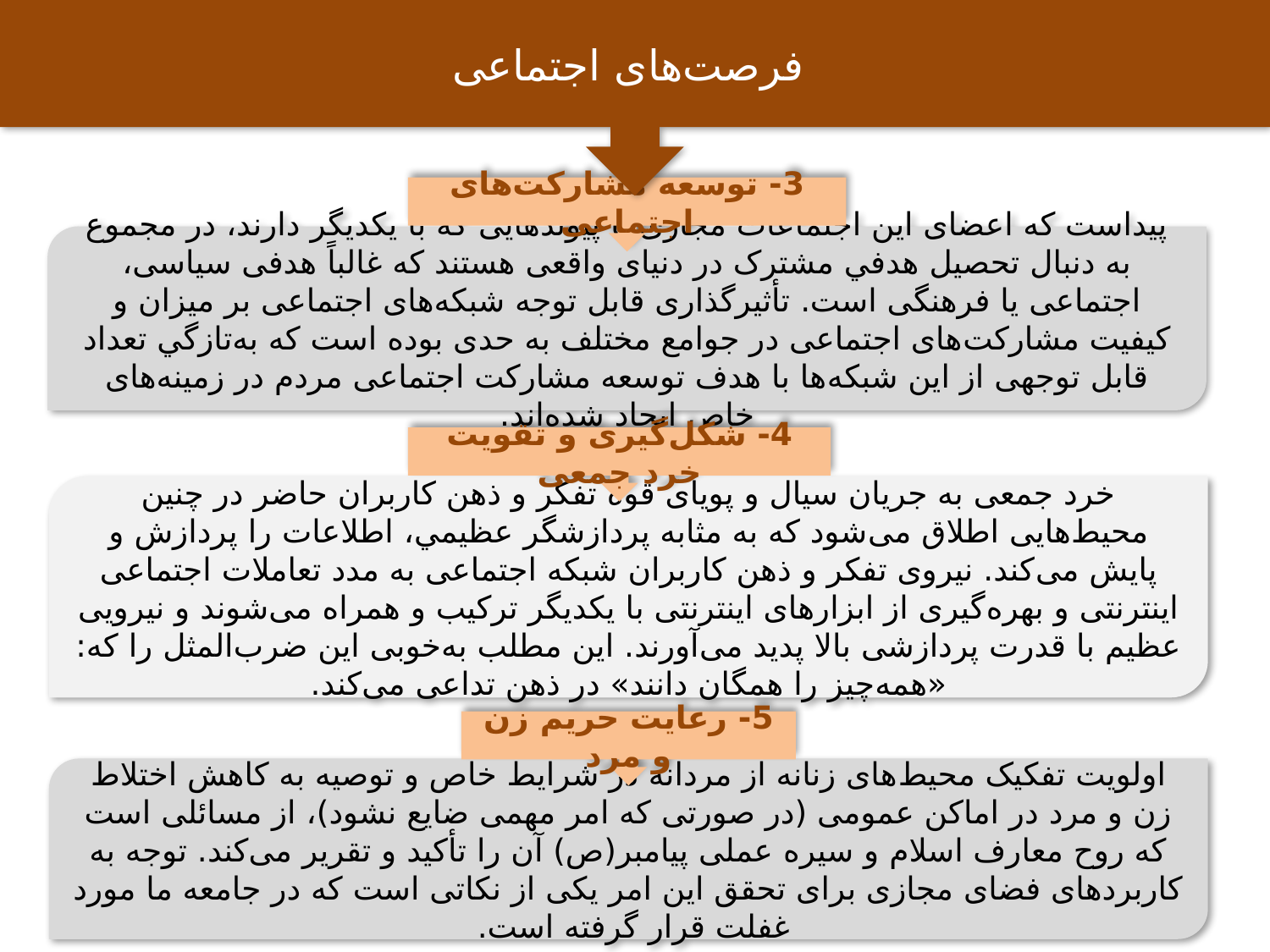

فرصت‌های اجتماعی
3- توسعه مشارکت‌های اجتماعی
پیداست که اعضای این اجتماعات مجازی با پیوندهایی که با یکدیگر دارند، در مجموع به دنبال تحصیل هدفي مشترک در دنیای واقعی هستند که غالباً هدفی سیاسی، اجتماعی یا فرهنگی است. تأثیرگذاری قابل توجه شبکه‌های اجتماعی بر میزان و کیفیت مشارکت‌های اجتماعی در جوامع مختلف به حدی بوده است که به‌تازگي تعداد قابل توجهی از این شبکه‌ها با هدف توسعه مشارکت اجتماعی مردم در زمینه‌های خاص ایجاد شده‌اند.
4- شکل‌گیری و تقویت خرد جمعی
خرد جمعی به جریان سیال و پویای قوه تفکر و ذهن کاربران حاضر در چنین محیط‌هایی اطلاق می‌شود که به مثابه پردازشگر عظیمي، اطلاعات را پردازش و پایش می‌کند. نیروی تفکر و ذهن کاربران شبکه اجتماعی به مدد تعاملات اجتماعی اینترنتی و بهره‌گیری از ابزارهای اینترنتی با یکدیگر ترکیب و همراه می‌شوند و نیرویی عظیم با قدرت پردازشی بالا پدید می‌آورند. این مطلب به‌خوبی این ضرب‌المثل را که: «همه‌چیز را همگان دانند» در ذهن تداعی می‌‌کند.
5- رعایت حریم زن و مرد
اولویت تفکیک محیط‌های زنانه از مردانه در شرایط خاص و توصیه به کاهش اختلاط زن و مرد در اماکن عمومی (در صورتی که امر مهمی ضایع نشود)، از مسائلی است که روح معارف اسلام و سیره عملی پیامبر(ص) آن را تأکید و تقریر می‌کند. توجه به کاربردهای فضای مجازی برای تحقق این امر یکی از نکاتی است که در جامعه ما مورد غفلت قرار گرفته است.